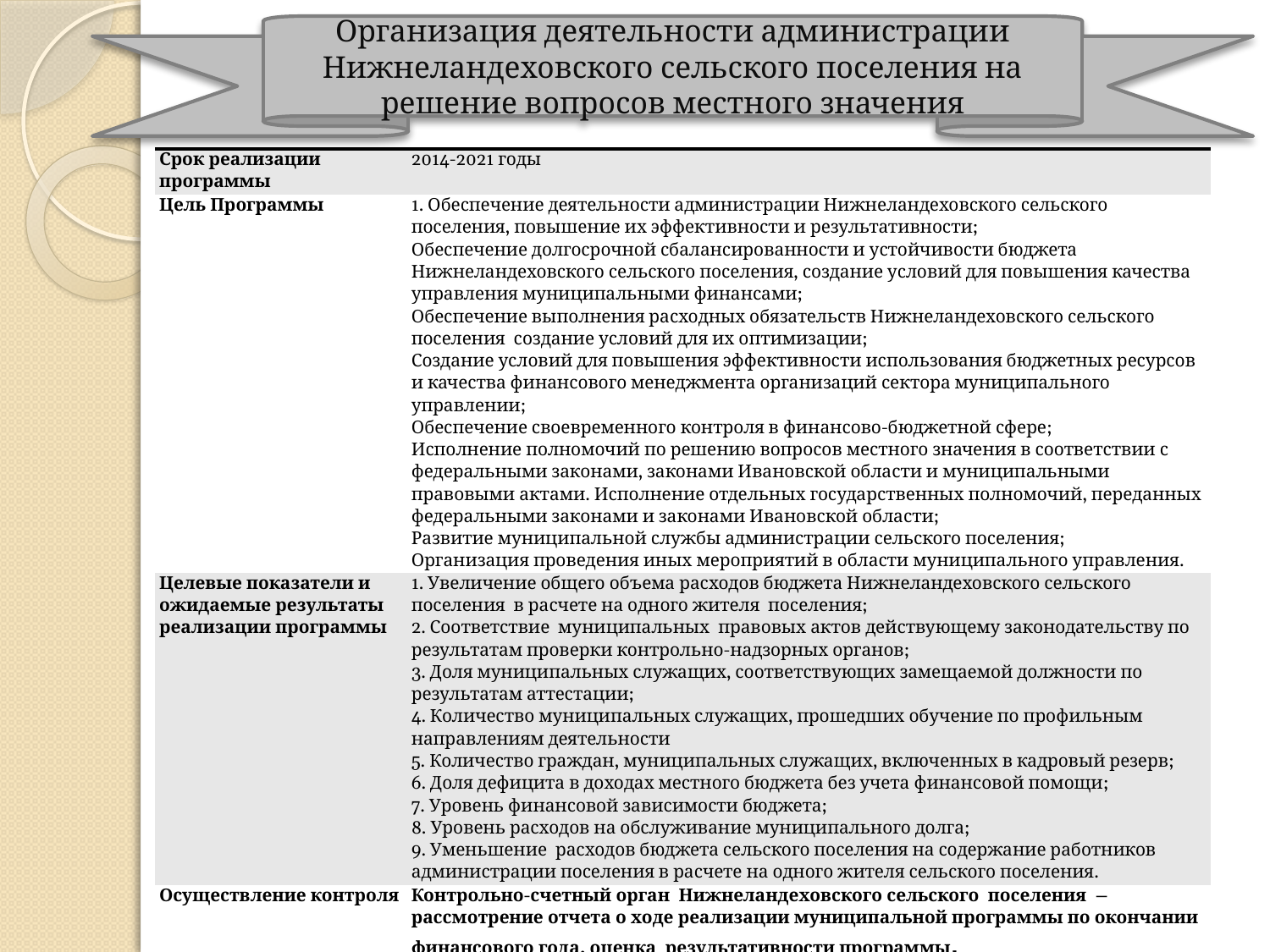

Организация деятельности администрации Нижнеландеховского сельского поселения на решение вопросов местного значения
| Срок реализации программы | 2014-2021 годы |
| --- | --- |
| Цель Программы | 1. Обеспечение деятельности администрации Нижнеландеховского сельского поселения, повышение их эффективности и результативности; Обеспечение долгосрочной сбалансированности и устойчивости бюджета Нижнеландеховского сельского поселения, создание условий для повышения качества управления муниципальными финансами; Обеспечение выполнения расходных обязательств Нижнеландеховского сельского поселения создание условий для их оптимизации; Создание условий для повышения эффективности использования бюджетных ресурсов и качества финансового менеджмента организаций сектора муниципального управлении; Обеспечение своевременного контроля в финансово-бюджетной сфере; Исполнение полномочий по решению вопросов местного значения в соответствии с федеральными законами, законами Ивановской области и муниципальными правовыми актами. Исполнение отдельных государственных полномочий, переданных федеральными законами и законами Ивановской области; Развитие муниципальной службы администрации сельского поселения; Организация проведения иных мероприятий в области муниципального управления. |
| Целевые показатели и ожидаемые результаты реализации программы | 1. Увеличение общего объема расходов бюджета Нижнеландеховского сельского поселения в расчете на одного жителя поселения; 2. Соответствие муниципальных правовых актов действующему законодательству по результатам проверки контрольно-надзорных органов; 3. Доля муниципальных служащих, соответствующих замещаемой должности по результатам аттестации; 4. Количество муниципальных служащих, прошедших обучение по профильным направлениям деятельности 5. Количество граждан, муниципальных служащих, включенных в кадровый резерв; 6. Доля дефицита в доходах местного бюджета без учета финансовой помощи; 7. Уровень финансовой зависимости бюджета; 8. Уровень расходов на обслуживание муниципального долга; 9. Уменьшение расходов бюджета сельского поселения на содержание работников администрации поселения в расчете на одного жителя сельского поселения. |
| Осуществление контроля | Контрольно-счетный орган Нижнеландеховского сельского поселения – рассмотрение отчета о ходе реализации муниципальной программы по окончании финансового года, оценка результативности программы. |